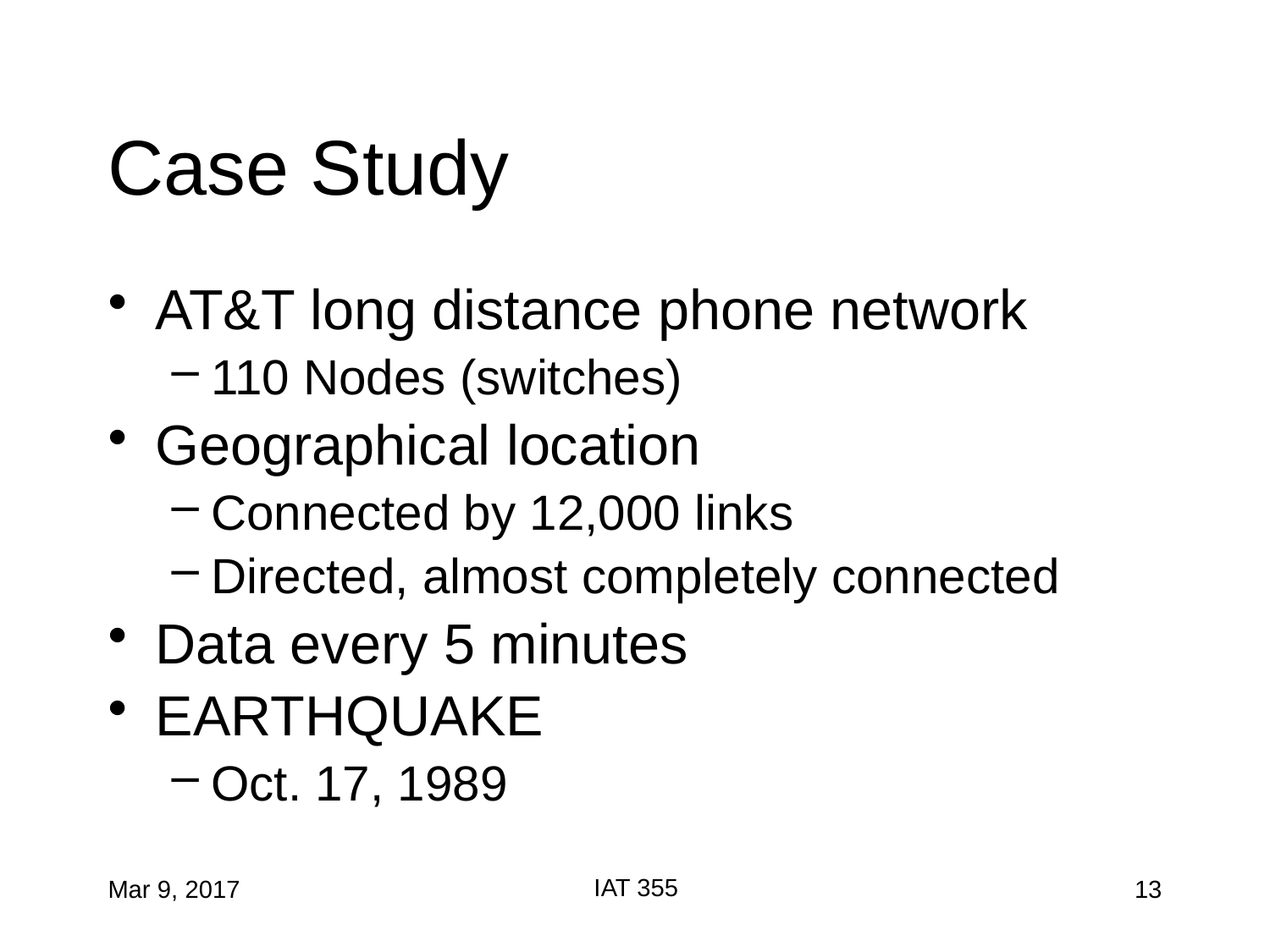

# Case Study
AT&T long distance phone network
110 Nodes (switches)
Geographical location
Connected by 12,000 links
Directed, almost completely connected
Data every 5 minutes
EARTHQUAKE
Oct. 17, 1989

IAT 355
Mar 9, 2017
13